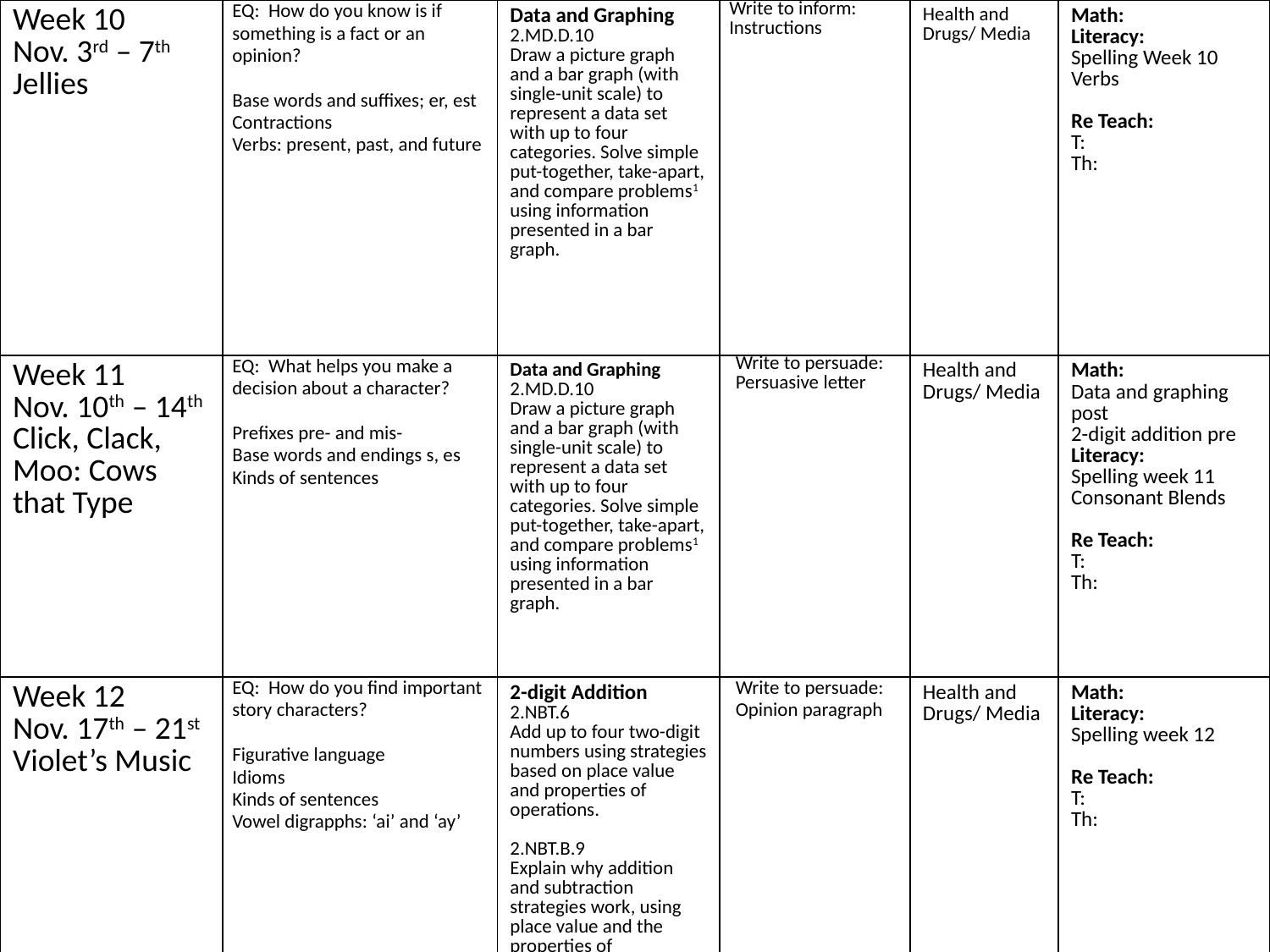

| Week 10 Nov. 3rd – 7th Jellies | EQ: How do you know is if something is a fact or an opinion? Base words and suffixes; er, est Contractions Verbs: present, past, and future | Data and Graphing 2.MD.D.10 Draw a picture graph and a bar graph (with single-unit scale) to represent a data set with up to four categories. Solve simple put-together, take-apart, and compare problems1 using information presented in a bar graph. | Write to inform: Instructions | Health and Drugs/ Media | Math: Literacy: Spelling Week 10 Verbs Re Teach: T: Th: |
| --- | --- | --- | --- | --- | --- |
| Week 11 Nov. 10th – 14th Click, Clack, Moo: Cows that Type | EQ: What helps you make a decision about a character? Prefixes pre- and mis- Base words and endings s, es Kinds of sentences | Data and Graphing 2.MD.D.10 Draw a picture graph and a bar graph (with single-unit scale) to represent a data set with up to four categories. Solve simple put-together, take-apart, and compare problems1 using information presented in a bar graph. | Write to persuade: Persuasive letter | Health and Drugs/ Media | Math: Data and graphing post 2-digit addition pre Literacy: Spelling week 11 Consonant Blends Re Teach: T: Th: |
| Week 12 Nov. 17th – 21st Violet’s Music | EQ: How do you find important story characters? Figurative language Idioms Kinds of sentences Vowel digrapphs: ‘ai’ and ‘ay’ | 2-digit Addition 2.NBT.6 Add up to four two-digit numbers using strategies based on place value and properties of operations.   2.NBT.B.9 Explain why addition and subtraction strategies work, using place value and the properties of operations.1 | Write to persuade: Opinion paragraph | Health and Drugs/ Media | Math: Literacy: Spelling week 12 Re Teach: T: Th: |